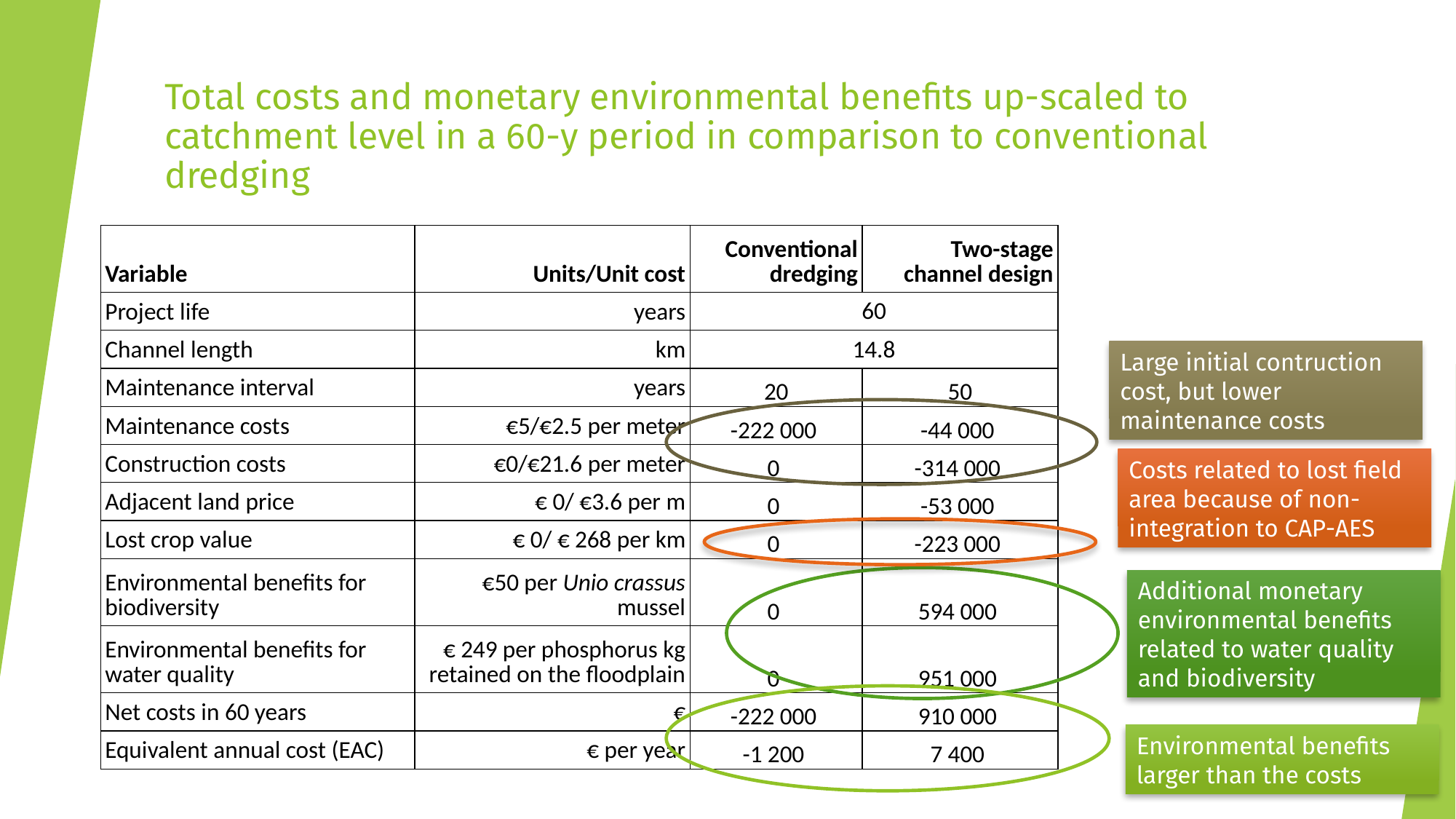

# Total costs and monetary environmental benefits up-scaled to catchment level in a 60-y period in comparison to conventional dredging
| Variable | Units/Unit cost | Conventional dredging | Two-stage channel design |
| --- | --- | --- | --- |
| Project life | years | 60 |  |
| Channel length | km | 14.8 |  |
| Maintenance interval | years | 20 | 50 |
| Maintenance costs | €5/€2.5 per meter | -222 000 | -44 000 |
| Construction costs | €0/€21.6 per meter | 0 | -314 000 |
| Adjacent land price | € 0/ €3.6 per m | 0 | -53 000 |
| Lost crop value | € 0/ € 268 per km | 0 | -223 000 |
| Environmental benefits for biodiversity | €50 per Unio crassus mussel | 0 | 594 000 |
| Environmental benefits for water quality | € 249 per phosphorus kg retained on the floodplain | 0 | 951 000 |
| Net costs in 60 years | € | -222 000 | 910 000 |
| Equivalent annual cost (EAC) | € per year | -1 200 | 7 400 |

Large initial contruction cost, but lower maintenance costs

Costs related to lost field area because of non-integration to CAP-AES

Additional monetary environmental benefits related to water quality and biodiversity

Environmental benefits larger than the costs